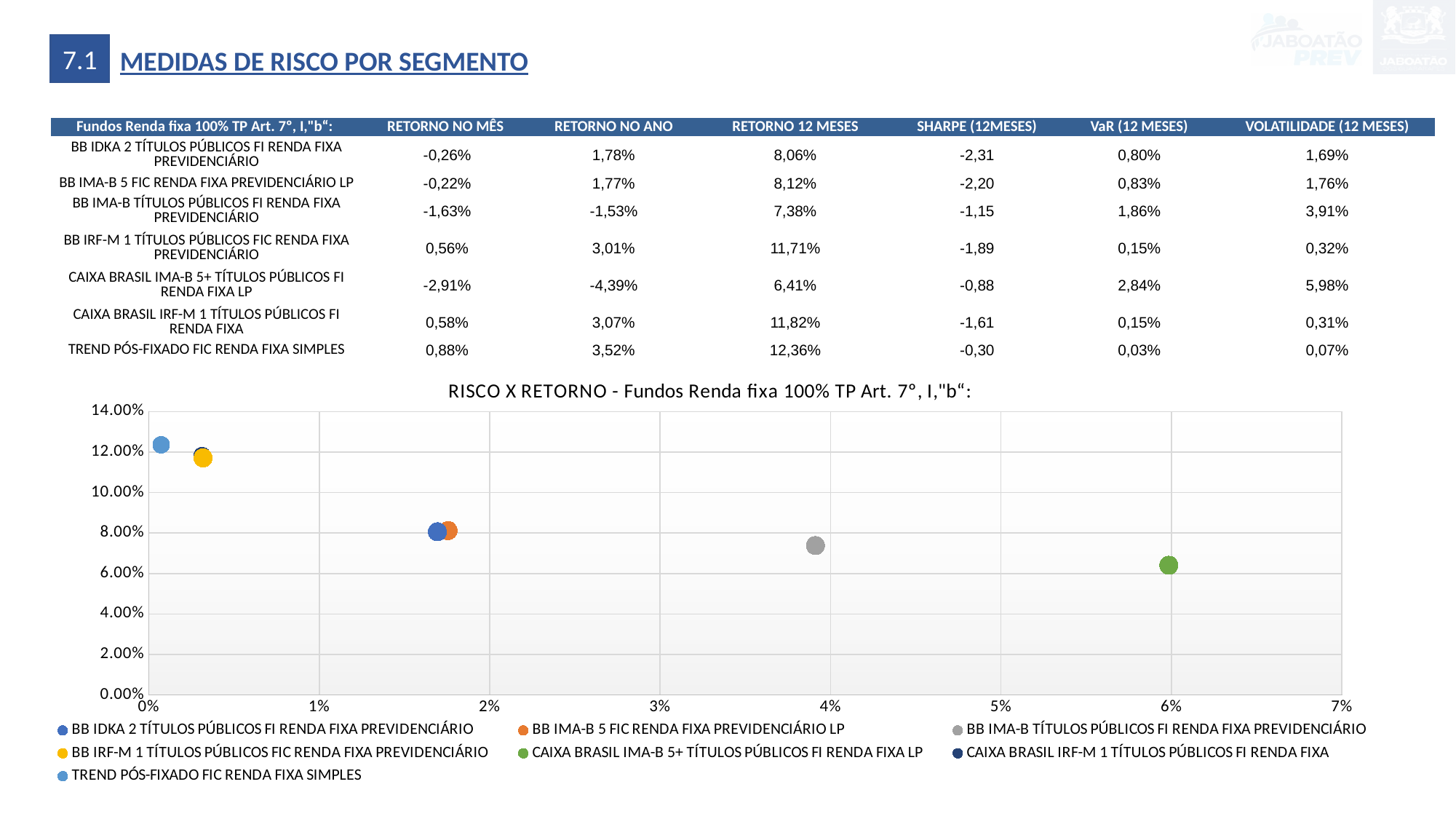

7.1
MEDIDAS DE RISCO POR SEGMENTO
| Fundos Renda fixa 100% TP Art. 7º, I,"b“: | RETORNO NO MÊS | RETORNO NO ANO | RETORNO 12 MESES | SHARPE (12MESES) | VaR (12 MESES) | VOLATILIDADE (12 MESES) |
| --- | --- | --- | --- | --- | --- | --- |
| BB IDKA 2 TÍTULOS PÚBLICOS FI RENDA FIXA PREVIDENCIÁRIO | -0,26% | 1,78% | 8,06% | -2,31 | 0,80% | 1,69% |
| BB IMA-B 5 FIC RENDA FIXA PREVIDENCIÁRIO LP | -0,22% | 1,77% | 8,12% | -2,20 | 0,83% | 1,76% |
| BB IMA-B TÍTULOS PÚBLICOS FI RENDA FIXA PREVIDENCIÁRIO | -1,63% | -1,53% | 7,38% | -1,15 | 1,86% | 3,91% |
| BB IRF-M 1 TÍTULOS PÚBLICOS FIC RENDA FIXA PREVIDENCIÁRIO | 0,56% | 3,01% | 11,71% | -1,89 | 0,15% | 0,32% |
| CAIXA BRASIL IMA-B 5+ TÍTULOS PÚBLICOS FI RENDA FIXA LP | -2,91% | -4,39% | 6,41% | -0,88 | 2,84% | 5,98% |
| CAIXA BRASIL IRF-M 1 TÍTULOS PÚBLICOS FI RENDA FIXA | 0,58% | 3,07% | 11,82% | -1,61 | 0,15% | 0,31% |
| TREND PÓS-FIXADO FIC RENDA FIXA SIMPLES | 0,88% | 3,52% | 12,36% | -0,30 | 0,03% | 0,07% |

### Chart: RISCO X RETORNO - Fundos Renda fixa 100% TP Art. 7º, I,"b“:

| Category | BB IDKA 2 TÍTULOS PÚBLICOS FI RENDA FIXA PREVIDENCIÁRIO | BB IMA-B 5 FIC RENDA FIXA PREVIDENCIÁRIO LP | BB IMA-B TÍTULOS PÚBLICOS FI RENDA FIXA PREVIDENCIÁRIO | BB IRF-M 1 TÍTULOS PÚBLICOS FIC RENDA FIXA PREVIDENCIÁRIO | CAIXA BRASIL IMA-B 5+ TÍTULOS PÚBLICOS FI RENDA FIXA LP | CAIXA BRASIL IRF-M 1 TÍTULOS PÚBLICOS FI RENDA FIXA | TREND PÓS-FIXADO FIC RENDA FIXA SIMPLES |
|---|---|---|---|---|---|---|---|